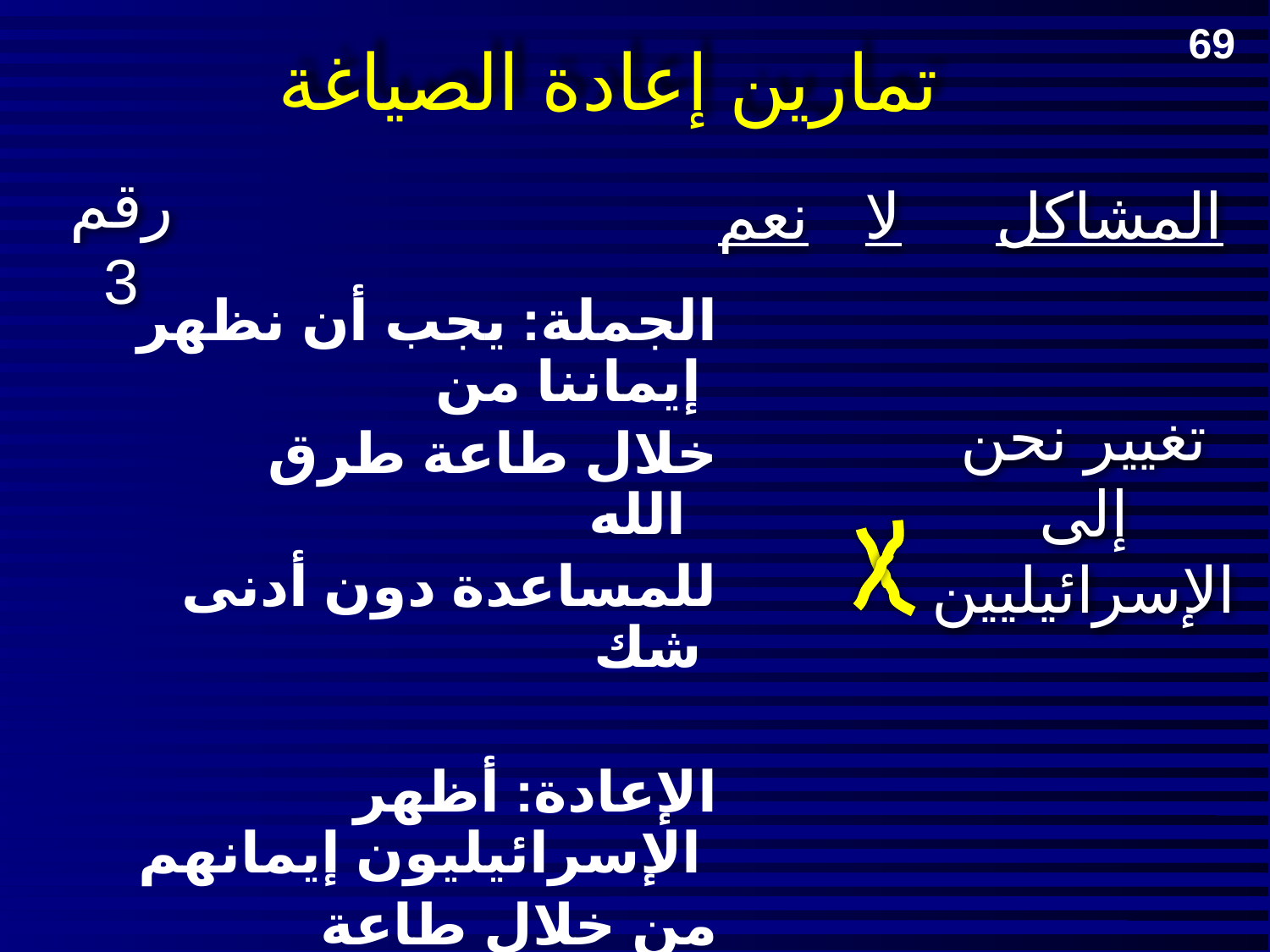

# تمارين إعادة الصياغة
69
رقم 3
نعم
لا
المشاكل
الجملة: يجب أن نظهر إيماننا من
         خلال طاعة طرق الله
         للمساعدة دون أدنى شك

الإعادة: أظهر الإسرائيليون إيمانهم
          من خلال طاعة استراتيجيات
          الله غير التقليدية

تغيير نحن إلى الإسرائيليين